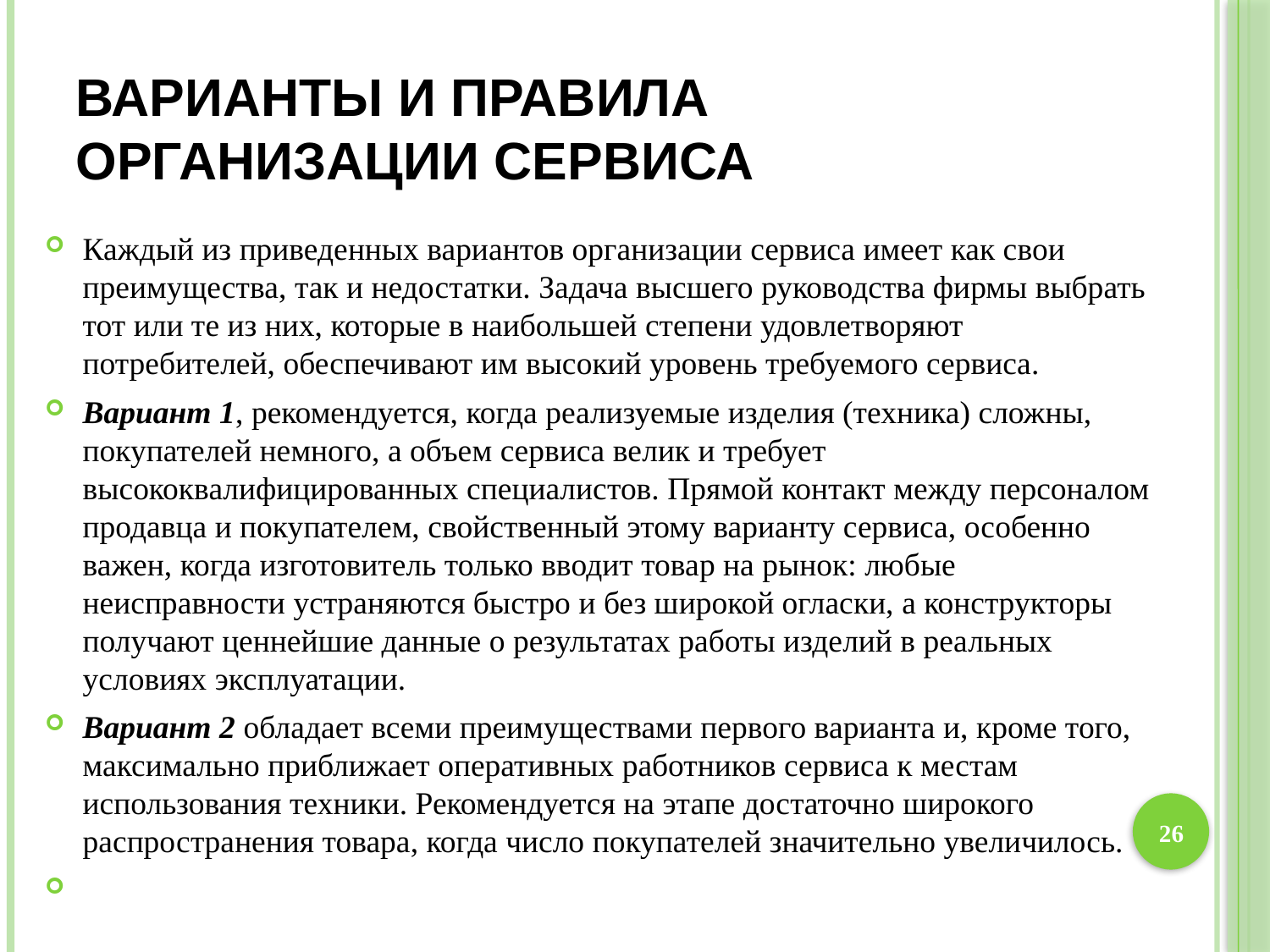

# Варианты и правила организации сервиса
Каждый из приведенных вариантов организации сервиса имеет как свои преимущества, так и недостатки. Задача высшего руководства фирмы выбрать тот или те из них, которые в наибольшей степени удовлетворяют потребителей, обеспечивают им высокий уровень требуемого сервиса.
Вариант 1, рекомендуется, когда реализуемые изделия (техника) сложны, покупателей немного, а объем сервиса велик и требует высококвалифицированных специалистов. Прямой контакт между персоналом продавца и покупателем, свойственный этому варианту сервиса, особенно важен, когда изготовитель только вводит товар на рынок: любые неисправности устраняются быстро и без широкой огласки, а конструкторы получают ценнейшие данные о результатах работы изделий в реальных условиях эксплуатации.
Вариант 2 обладает всеми преимуществами первого варианта и, кроме того, максимально приближает оперативных работников сервиса к местам использования техники. Рекомендуется на этапе достаточно широкого распространения товара, когда число покупателей значительно увеличилось.

26